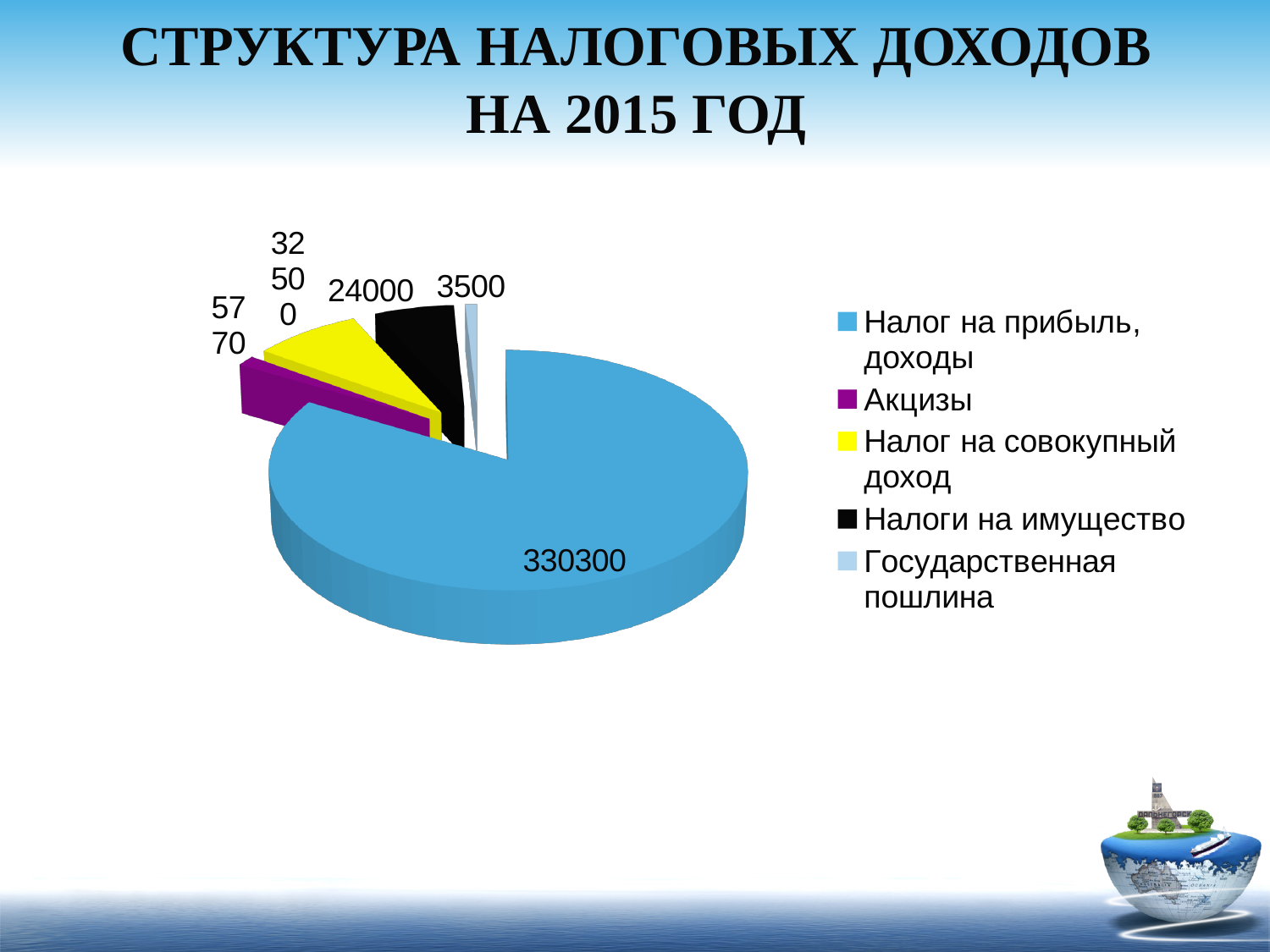

# СТРУКТУРА НАЛОГОВЫХ ДОХОДОВ НА 2015 ГОД

[unsupported chart]